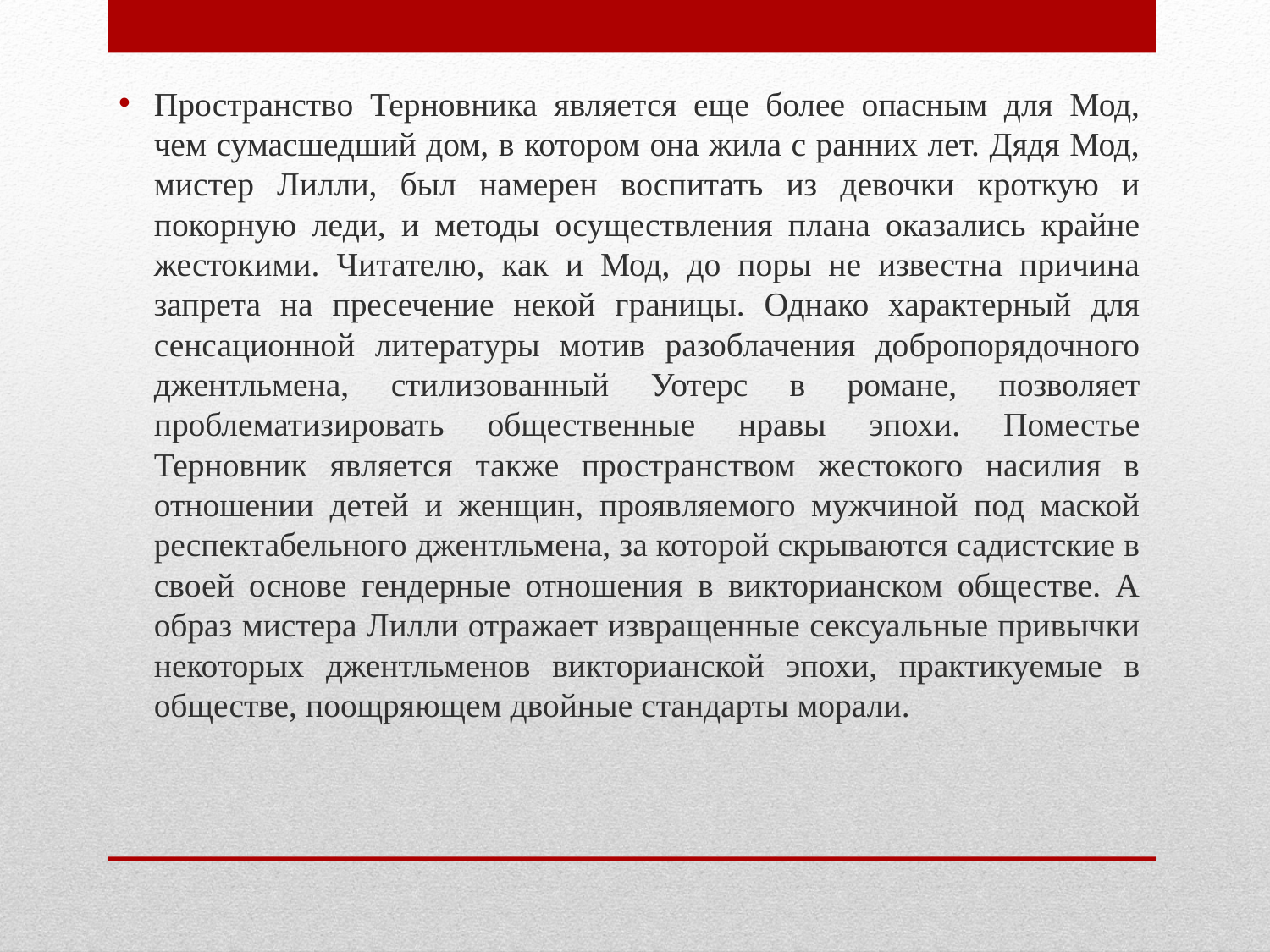

Пространство Терновника является еще более опасным для Мод, чем сумасшедший дом, в котором она жила с ранних лет. Дядя Мод, мистер Лилли, был намерен воспитать из девочки кроткую и покорную леди, и методы осуществления плана оказались крайне жестокими. Читателю, как и Мод, до поры не известна причина запрета на пресечение некой границы. Однако характерный для сенсационной литературы мотив разоблачения добропорядочного джентльмена, стилизованный Уотерс в романе, позволяет проблематизировать общественные нравы эпохи. Поместье Терновник является также пространством жестокого насилия в отношении детей и женщин, проявляемого мужчиной под маской респектабельного джентльмена, за которой скрываются садистские в своей основе гендерные отношения в викторианском обществе. А образ мистера Лилли отражает извращенные сексуальные привычки некоторых джентльменов викторианской эпохи, практикуемые в обществе, поощряющем двойные стандарты морали.